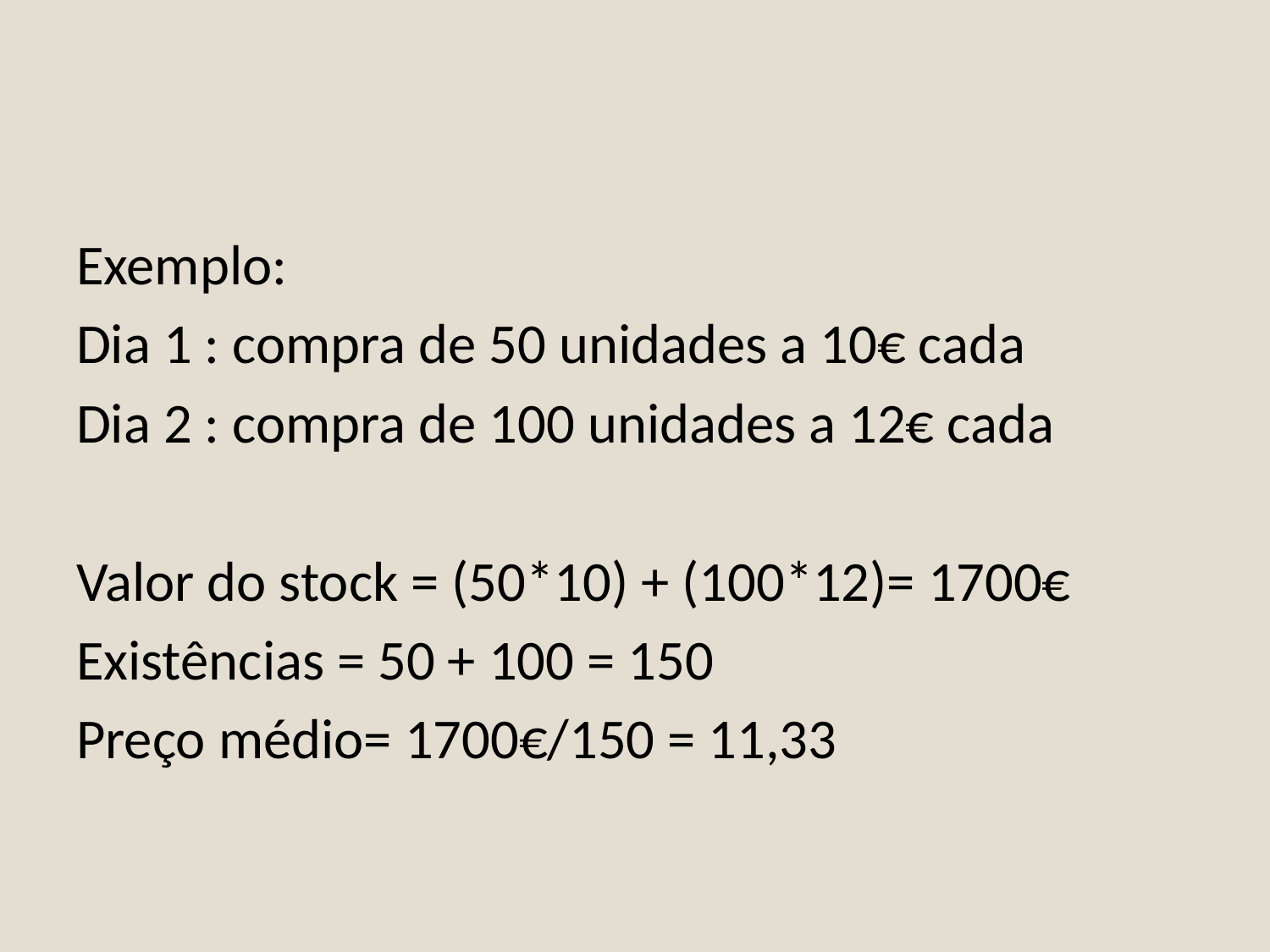

#
Exemplo:
Dia 1 : compra de 50 unidades a 10€ cada
Dia 2 : compra de 100 unidades a 12€ cada

Valor do stock = (50*10) + (100*12)= 1700€
Existências = 50 + 100 = 150
Preço médio= 1700€/150 = 11,33